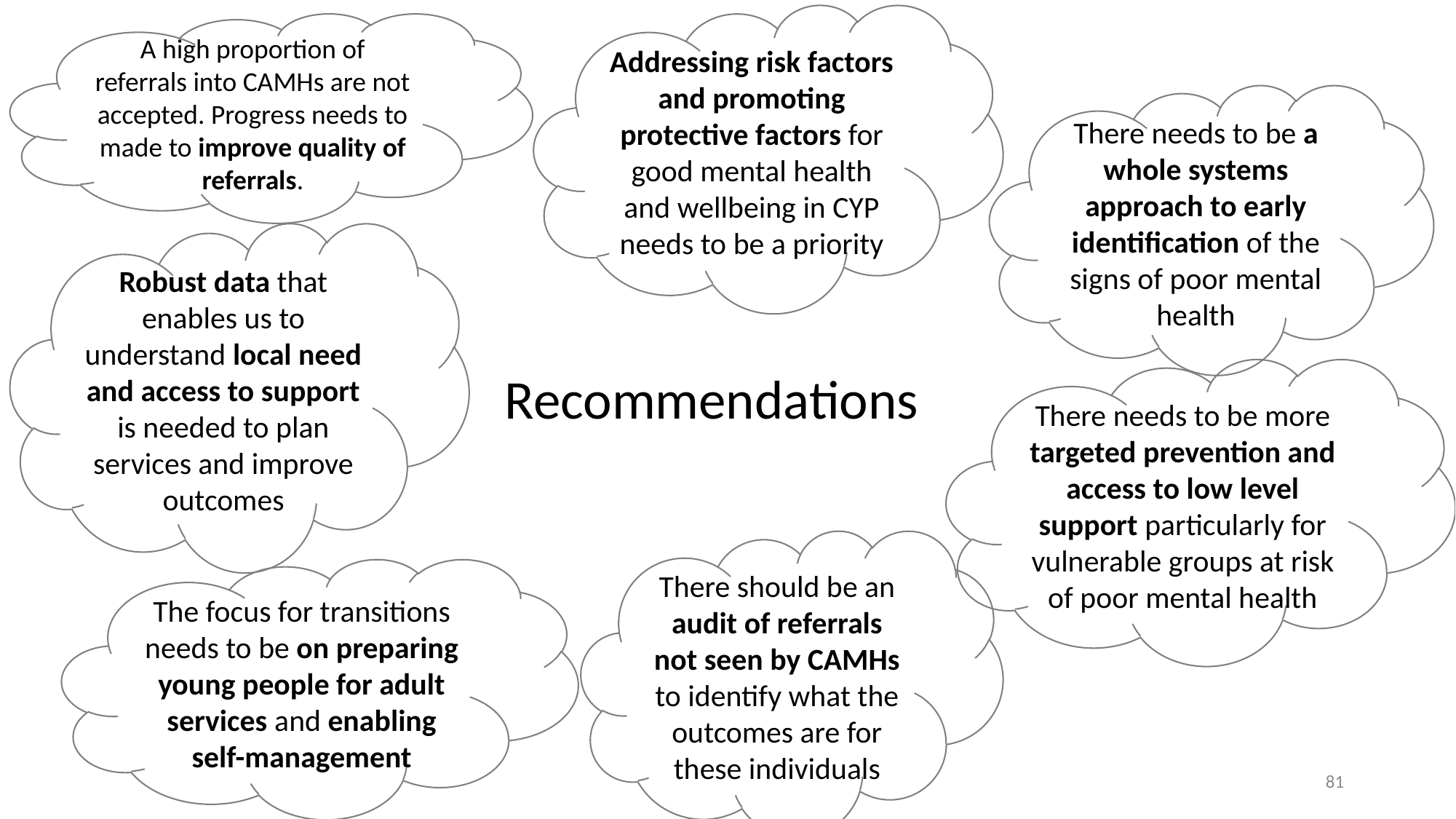

Addressing risk factors and promoting protective factors for good mental health and wellbeing in CYP needs to be a priority
A high proportion of referrals into CAMHs are not accepted. Progress needs to made to improve quality of referrals.
There needs to be a whole systems approach to early identification of the signs of poor mental health
Robust data that enables us to understand local need and access to support is needed to plan services and improve outcomes
Recommendations
There needs to be more targeted prevention and access to low level support particularly for vulnerable groups at risk of poor mental health
There should be an audit of referrals not seen by CAMHs to identify what the outcomes are for these individuals
The focus for transitions needs to be on preparing young people for adult services and enabling self-management
81